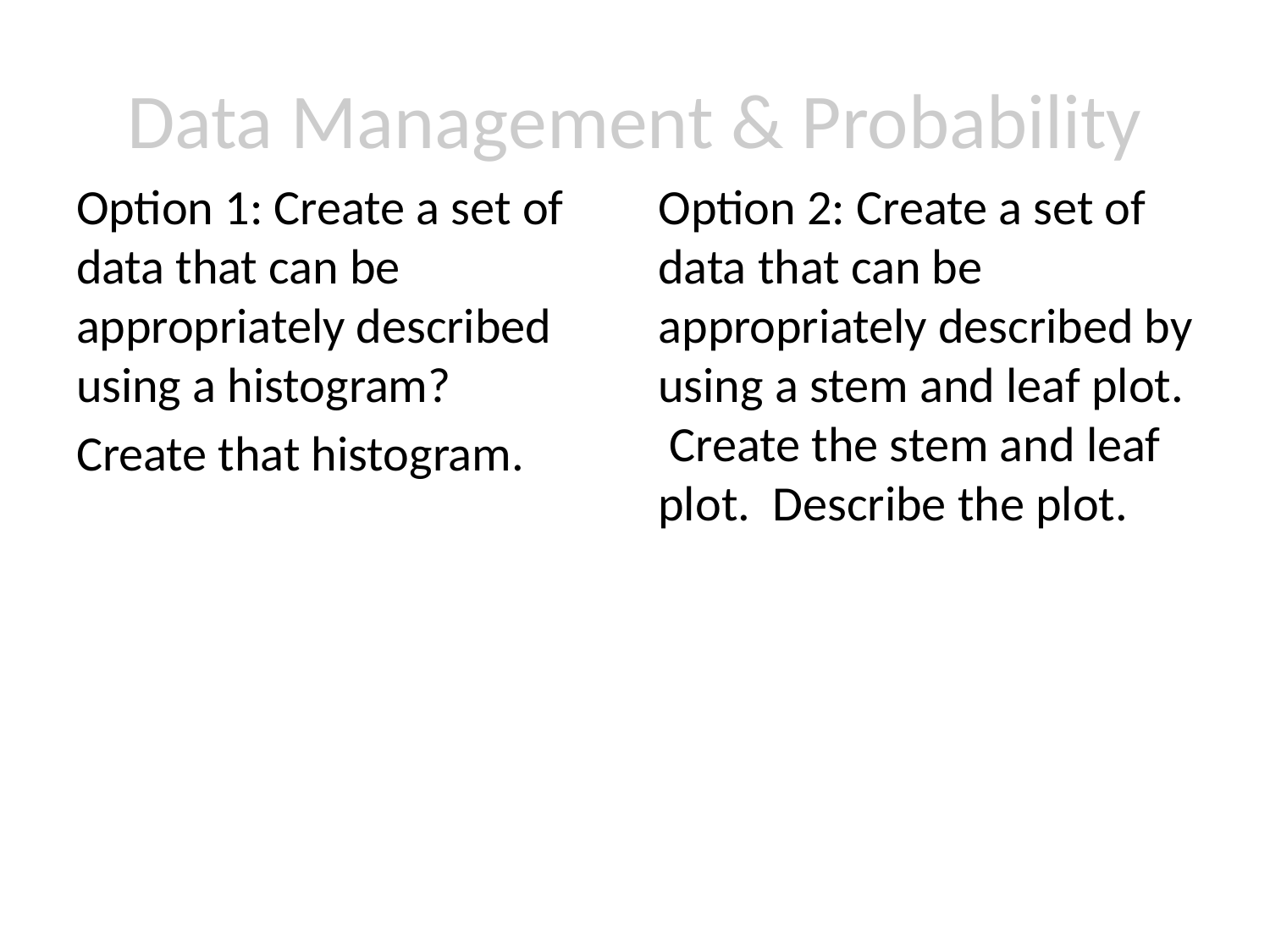

# Data Management & Probability
Option 1: Create a set of data that can be appropriately described using a histogram?
Create that histogram.

Option 2: Create a set of data that can be appropriately described by using a stem and leaf plot.  Create the stem and leaf plot.  Describe the plot.